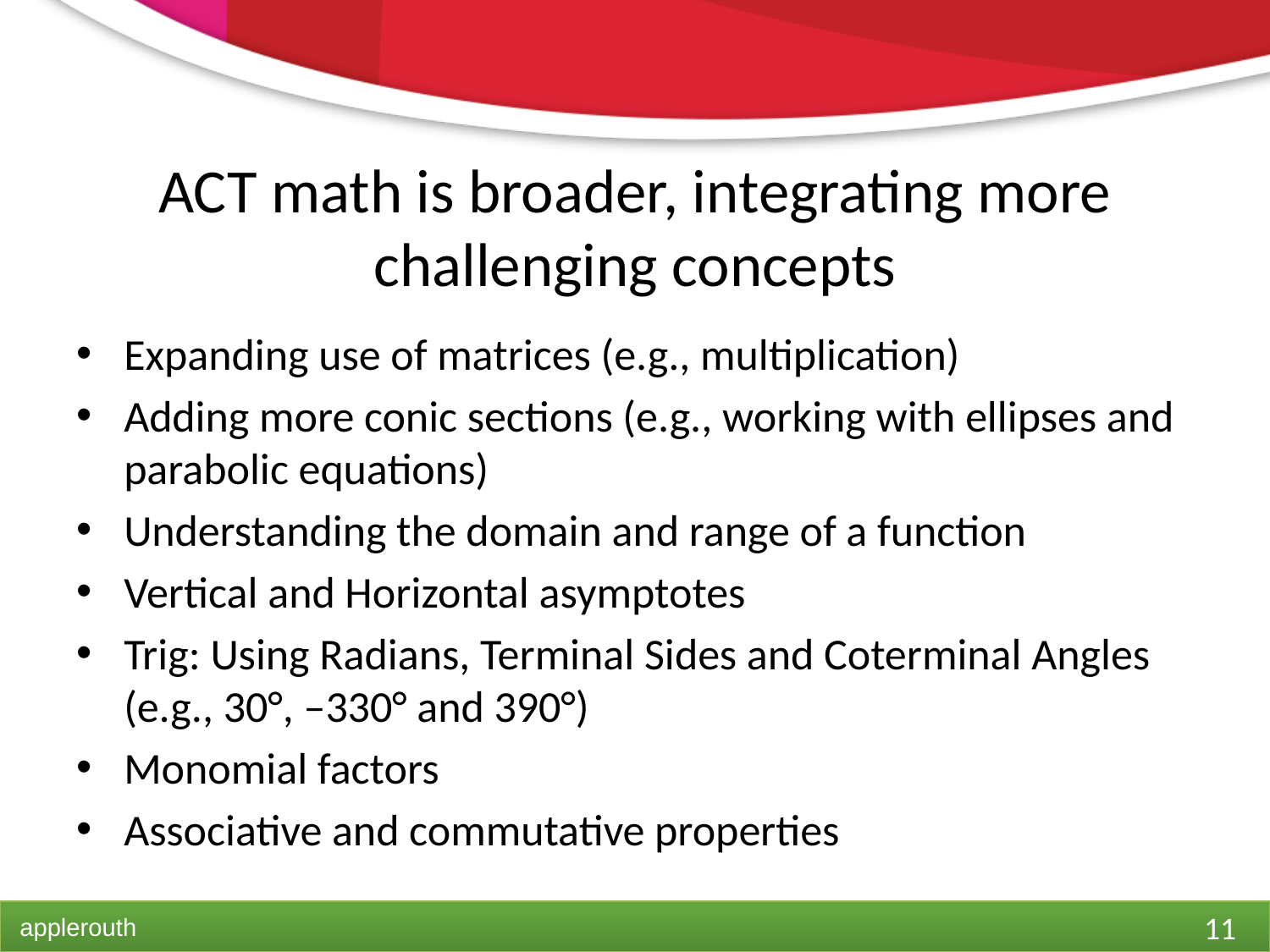

# ACT math is broader, integrating more challenging concepts
Expanding use of matrices (e.g., multiplication)
Adding more conic sections (e.g., working with ellipses and parabolic equations)
Understanding the domain and range of a function
Vertical and Horizontal asymptotes
Trig: Using Radians, Terminal Sides and Coterminal Angles (e.g., 30°, –330° and 390°)
Monomial factors
Associative and commutative properties